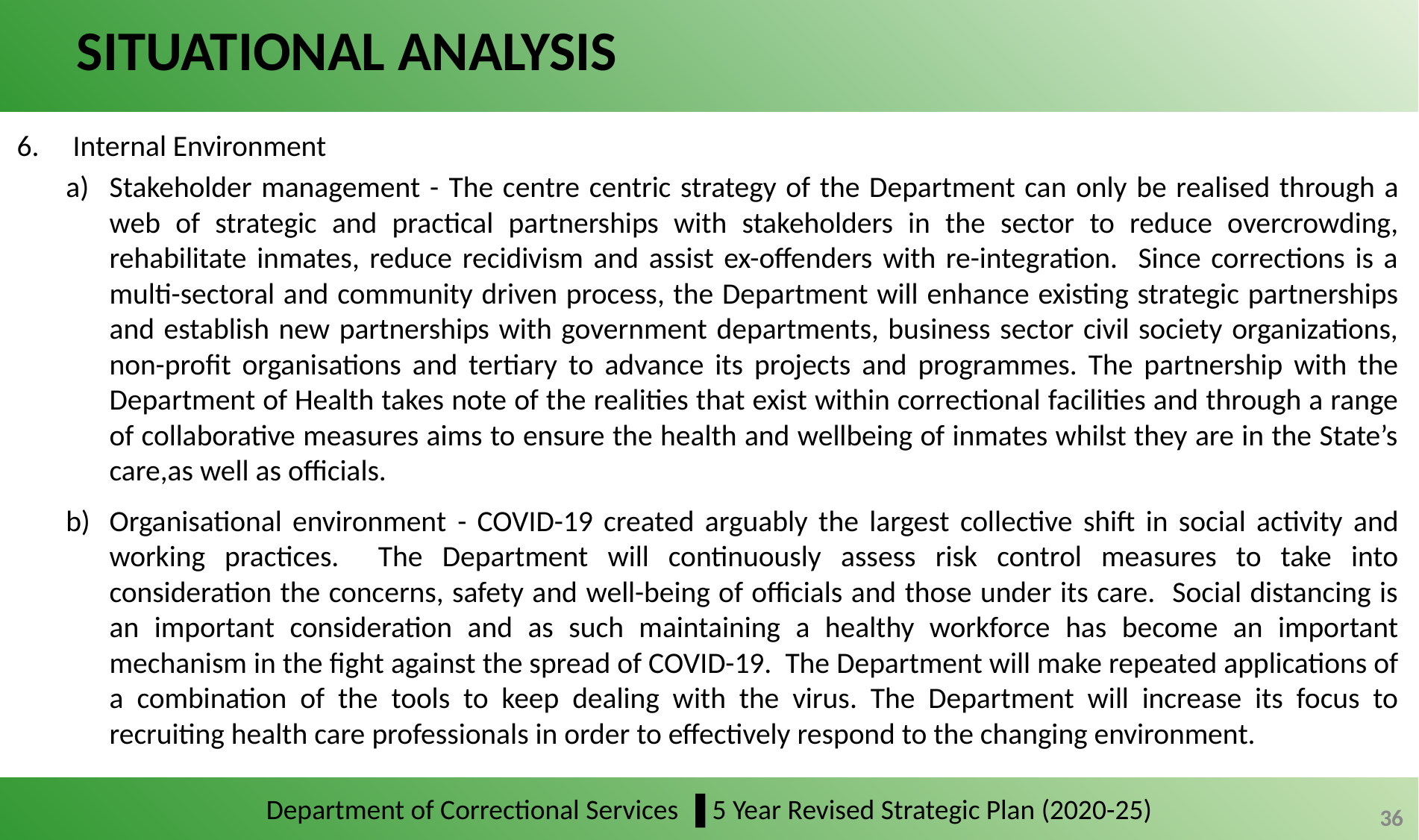

# SITUATIONAL ANALYSIS

Internal Environment
Stakeholder management - The centre centric strategy of the Department can only be realised through a web of strategic and practical partnerships with stakeholders in the sector to reduce overcrowding, rehabilitate inmates, reduce recidivism and assist ex-offenders with re-integration.  Since corrections is a multi-sectoral and community driven process, the Department will enhance existing strategic partnerships and establish new partnerships with government departments, business sector civil society organizations, non-profit organisations and tertiary to advance its projects and programmes. The partnership with the Department of Health takes note of the realities that exist within correctional facilities and through a range of collaborative measures aims to ensure the health and wellbeing of inmates whilst they are in the State’s care,as well as officials.
Organisational environment - COVID-19 created arguably the largest collective shift in social activity and working practices.  The Department will continuously assess risk control measures to take into consideration the concerns, safety and well-being of officials and those under its care.  Social distancing is an important consideration and as such maintaining a healthy workforce has become an important mechanism in the fight against the spread of COVID-19.  The Department will make repeated applications of a combination of the tools to keep dealing with the virus. The Department will increase its focus to recruiting health care professionals in order to effectively respond to the changing environment.
Department of Correctional Services ▐ 5 Year Revised Strategic Plan (2020-25)
36
36